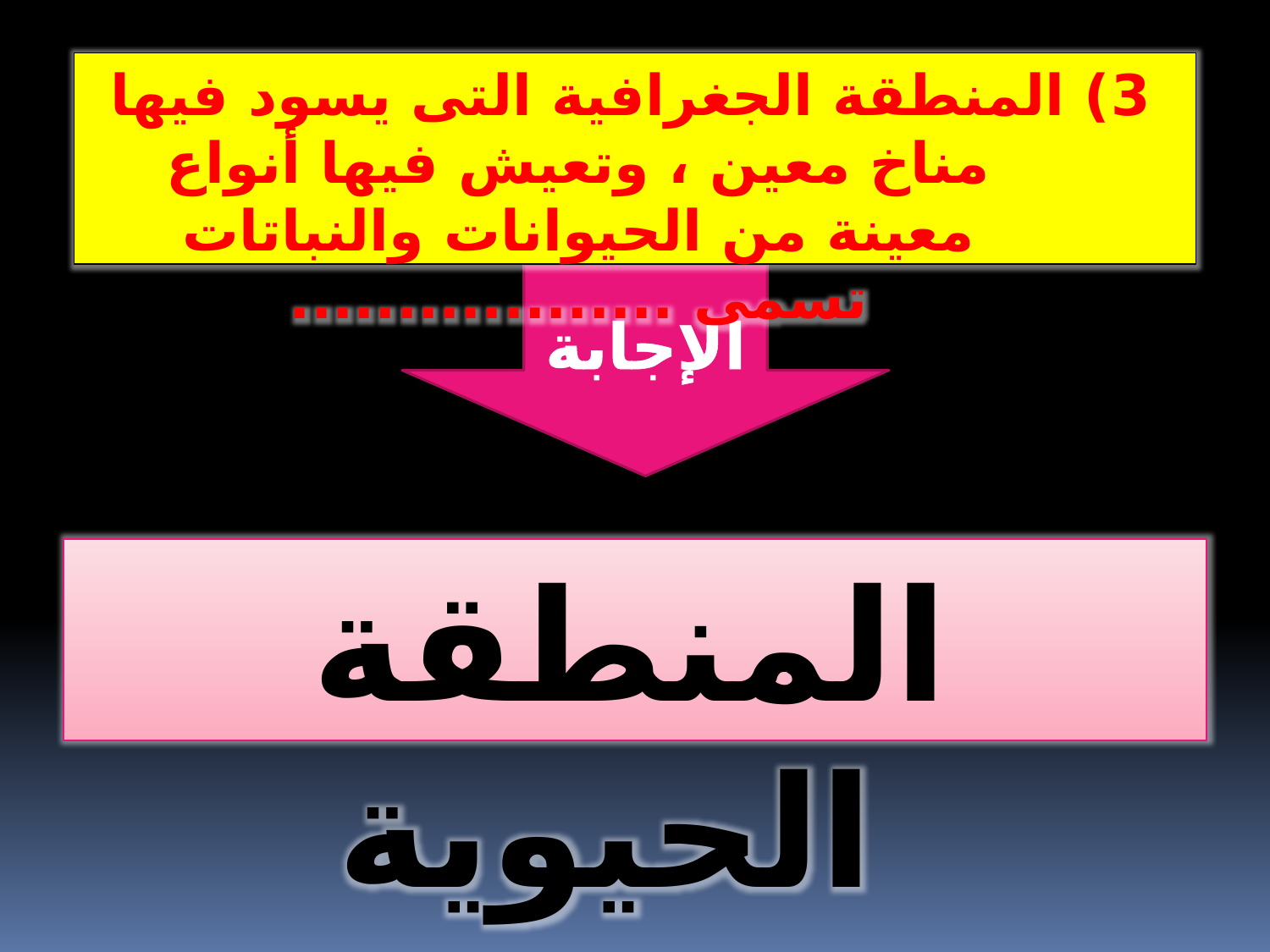

3) المنطقة الجغرافية التى يسود فيها مناخ معين ، وتعيش فيها أنواع معينة من الحيوانات والنباتات تسمى ..................
الإجابة
المنطقة الحيوية